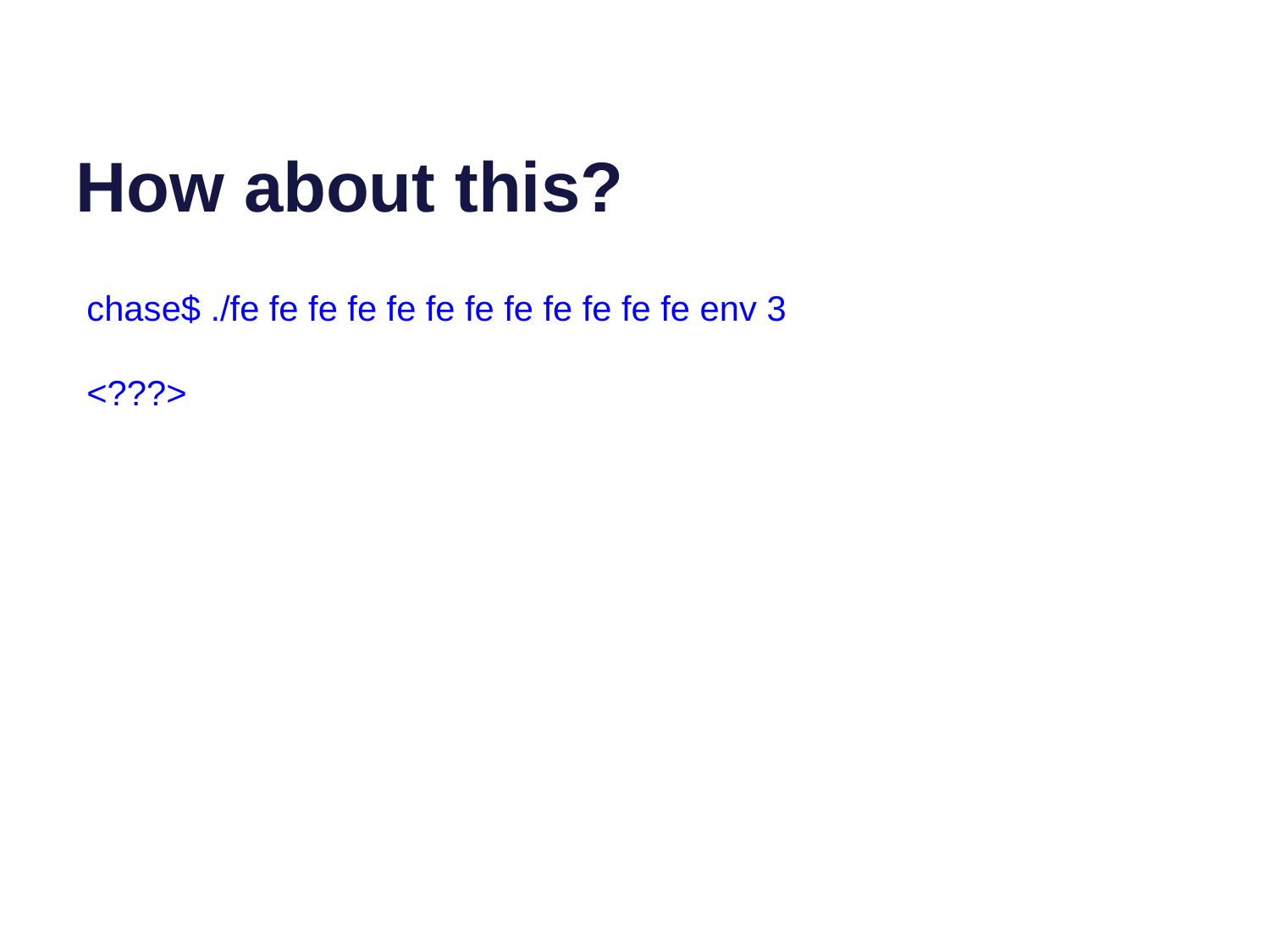

# How about this?
chase$ ./fe fe fe fe fe fe fe fe fe fe fe fe env 3

<???>